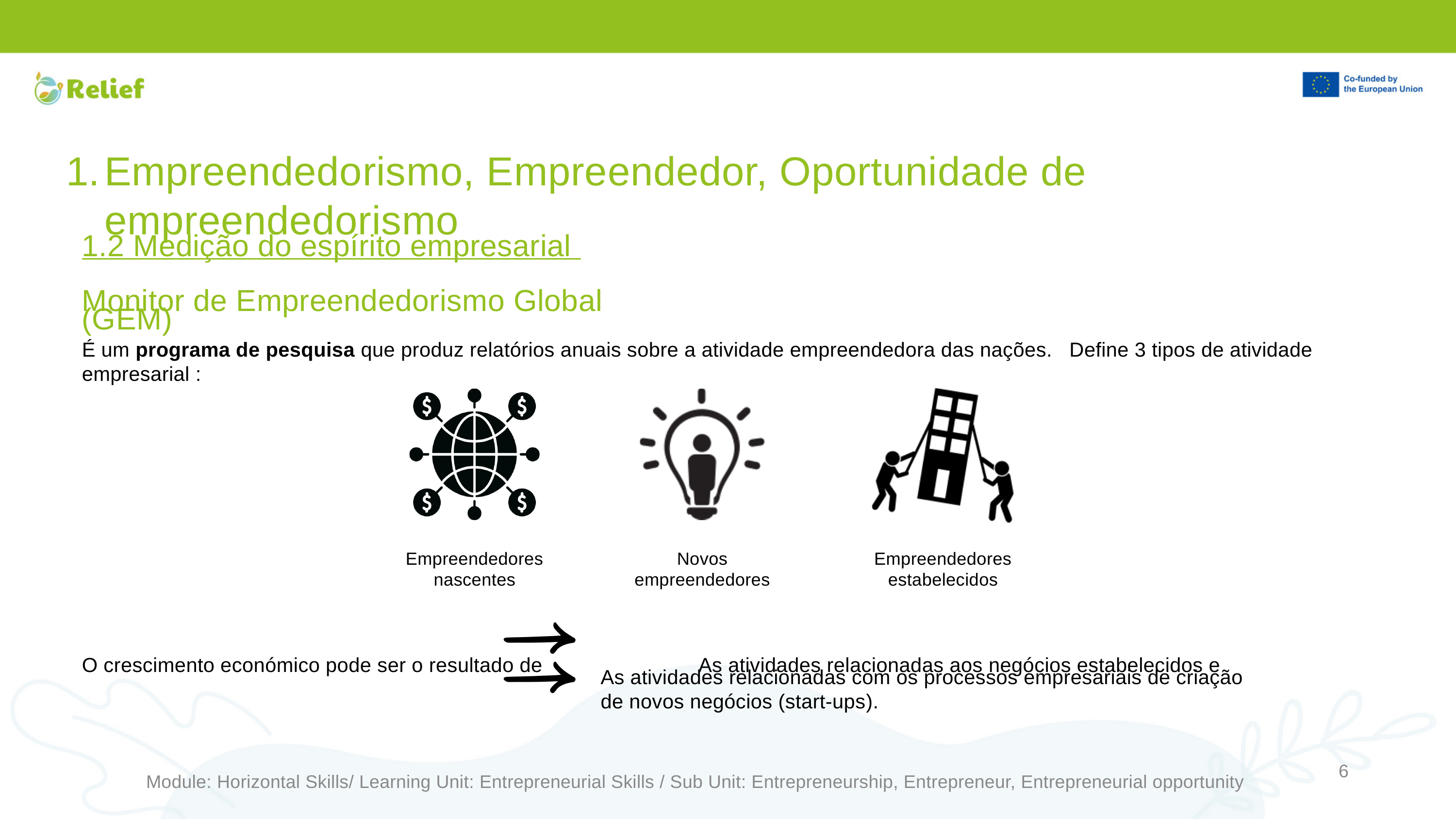

Empreendedorismo, Empreendedor, Oportunidade de empreendedorismo
1.2 Medição do espírito empresarial

Monitor de Empreendedorismo Global (GEM)
É um programa de pesquisa que produz relatórios anuais sobre a atividade empreendedora das nações.   Define 3 tipos de atividade empresarial :

O crescimento económico pode ser o resultado de                           As atividades relacionadas aos negócios estabelecidos e

Empreendedores nascentes
Novos empreendedores
Empreendedores estabelecidos

As atividades relacionadas com os processos empresariais de criação de novos negócios (start-ups).
6

Module: Horizontal Skills/ Learning Unit: Entrepreneurial Skills / Sub Unit: Entrepreneurship, Entrepreneur, Entrepreneurial opportunity